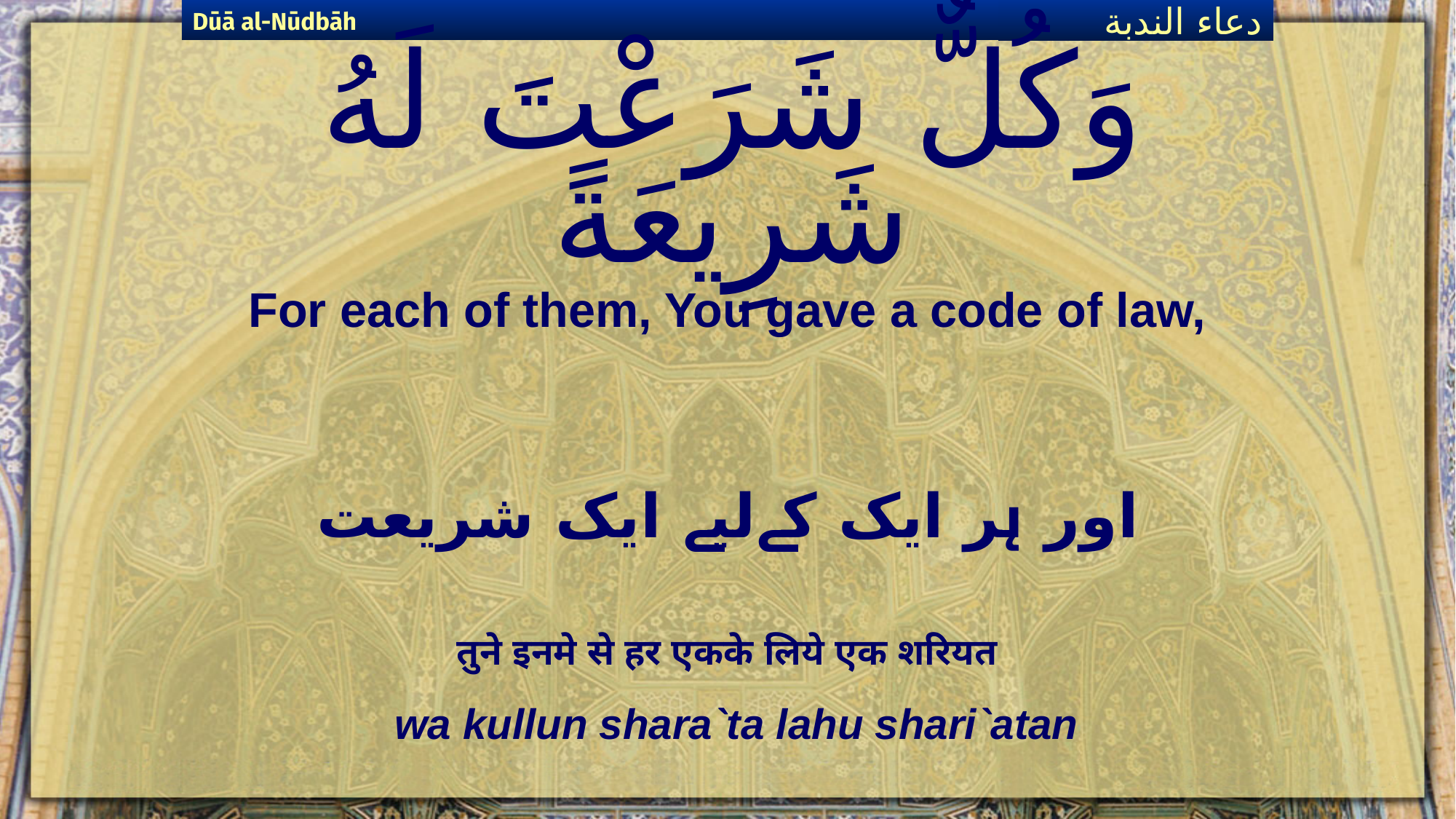

Dūā al-Nūdbāh
دعاء الندبة
# وَكُلٌّ شَرَعْتَ لَهُ شَرِيعَةً
For each of them, You gave a code of law,
اور ہر ایک کےلیے ایک شریعت
तुने इनमे से हर एकके लिये एक शरियत
wa kullun shara`ta lahu shari`atan